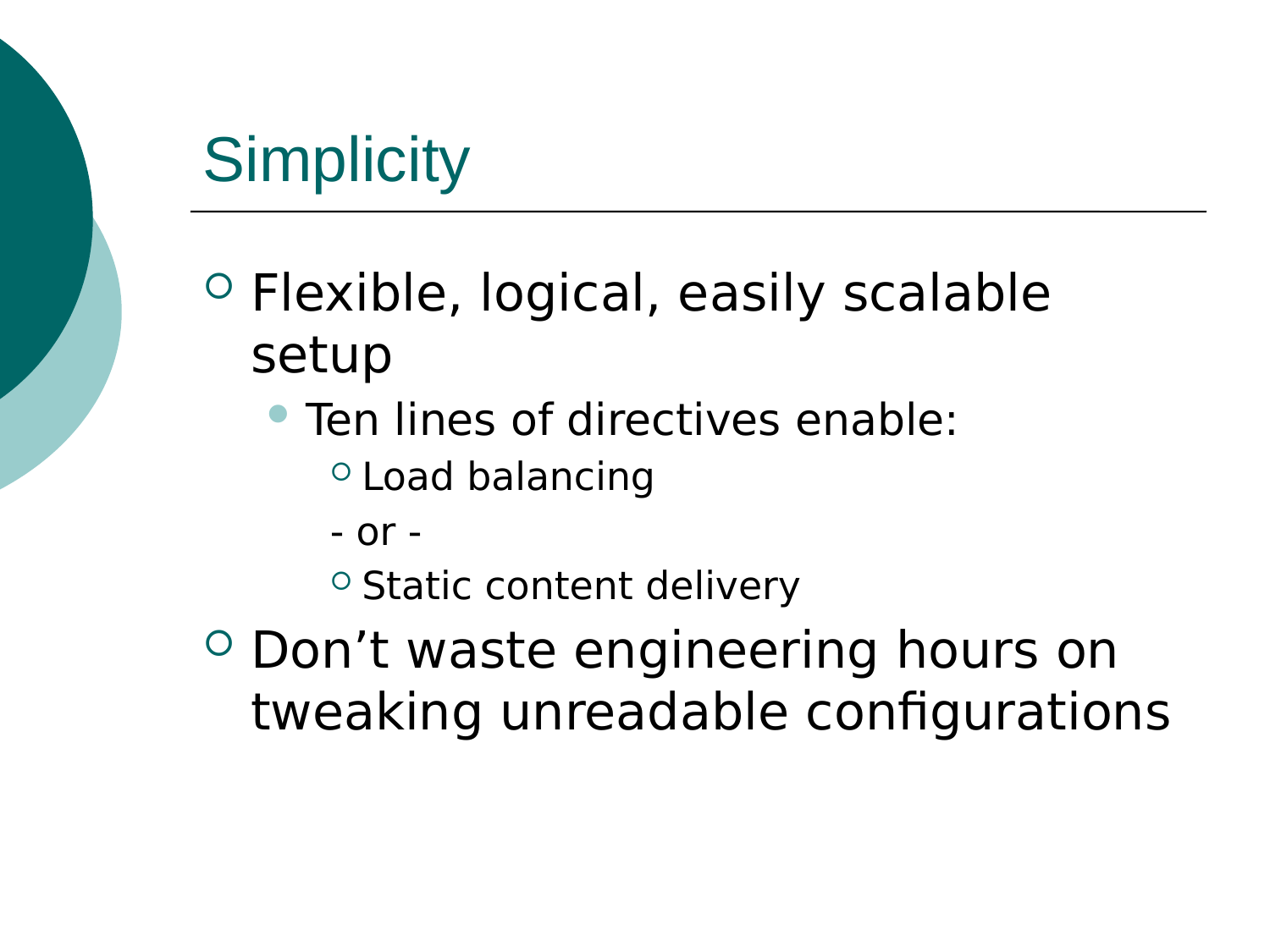

# Simplicity
Flexible, logical, easily scalable setup
Ten lines of directives enable:
Load balancing
- or -
Static content delivery
Don’t waste engineering hours on tweaking unreadable configurations